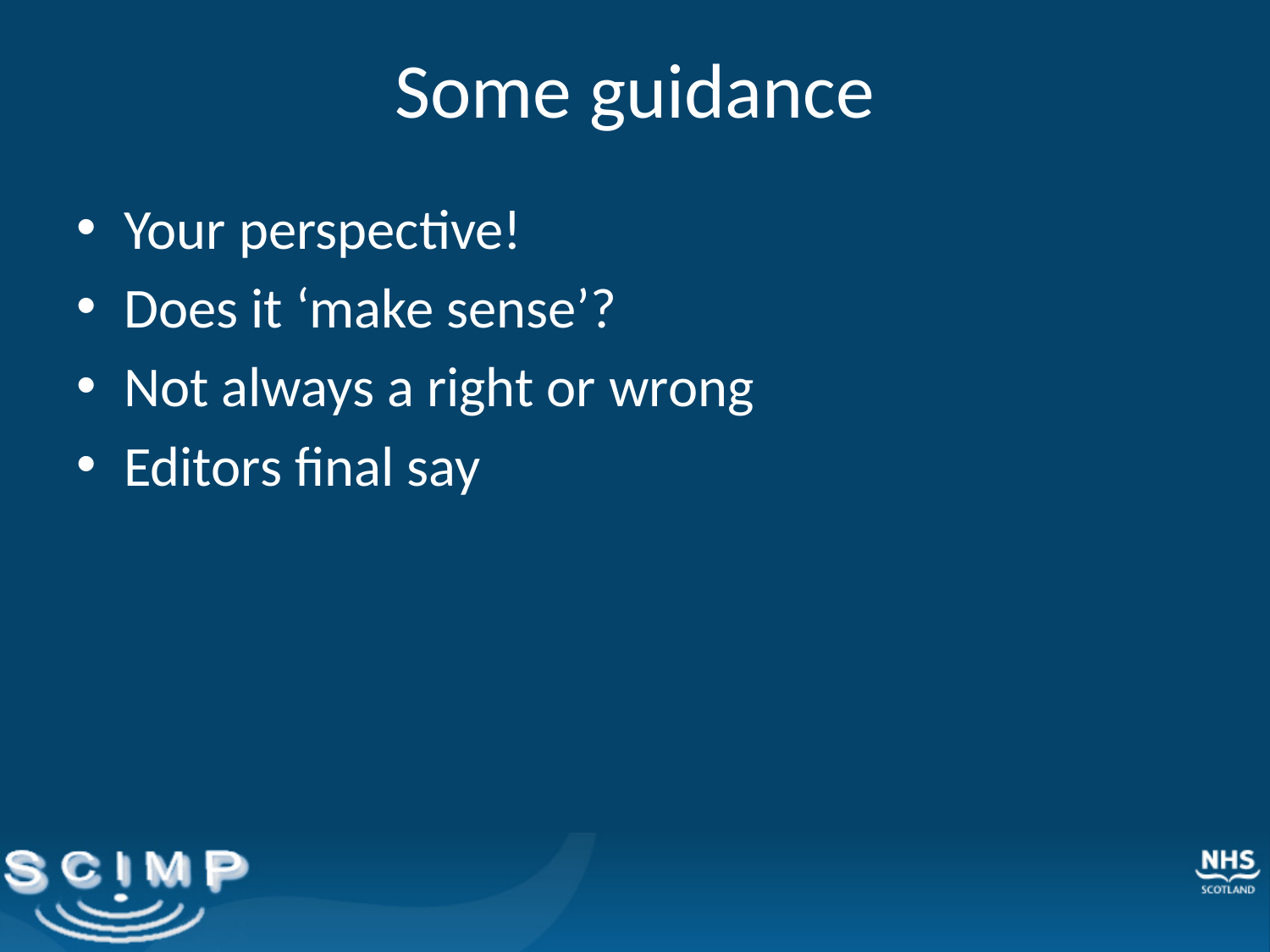

# Some guidance
Your perspective!
Does it ‘make sense’?
Not always a right or wrong
Editors final say